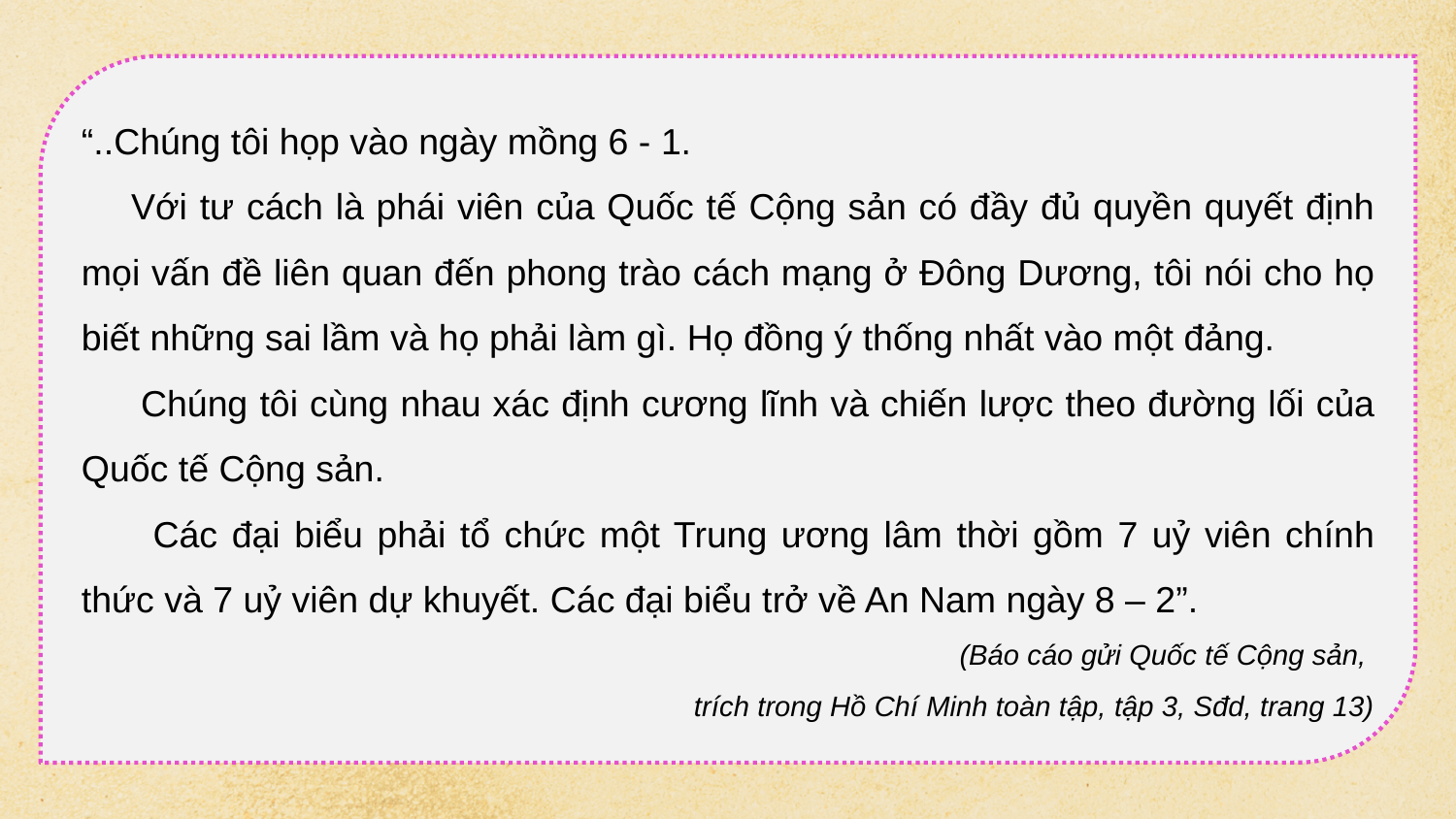

“..Chúng tôi họp vào ngày mồng 6 - 1.
    Với tư cách là phái viên của Quốc tế Cộng sản có đầy đủ quyền quyết định mọi vấn đề liên quan đến phong trào cách mạng ở Đông Dương, tôi nói cho họ biết những sai lầm và họ phải làm gì. Họ đồng ý thống nhất vào một đảng.
     Chúng tôi cùng nhau xác định cương lĩnh và chiến lược theo đường lối của Quốc tế Cộng sản.
     Các đại biểu phải tổ chức một Trung ương lâm thời gồm 7 uỷ viên chính thức và 7 uỷ viên dự khuyết. Các đại biểu trở về An Nam ngày 8 – 2”.
(Báo cáo gửi Quốc tế Cộng sản,
trích trong Hồ Chí Minh toàn tập, tập 3, Sđd, trang 13)